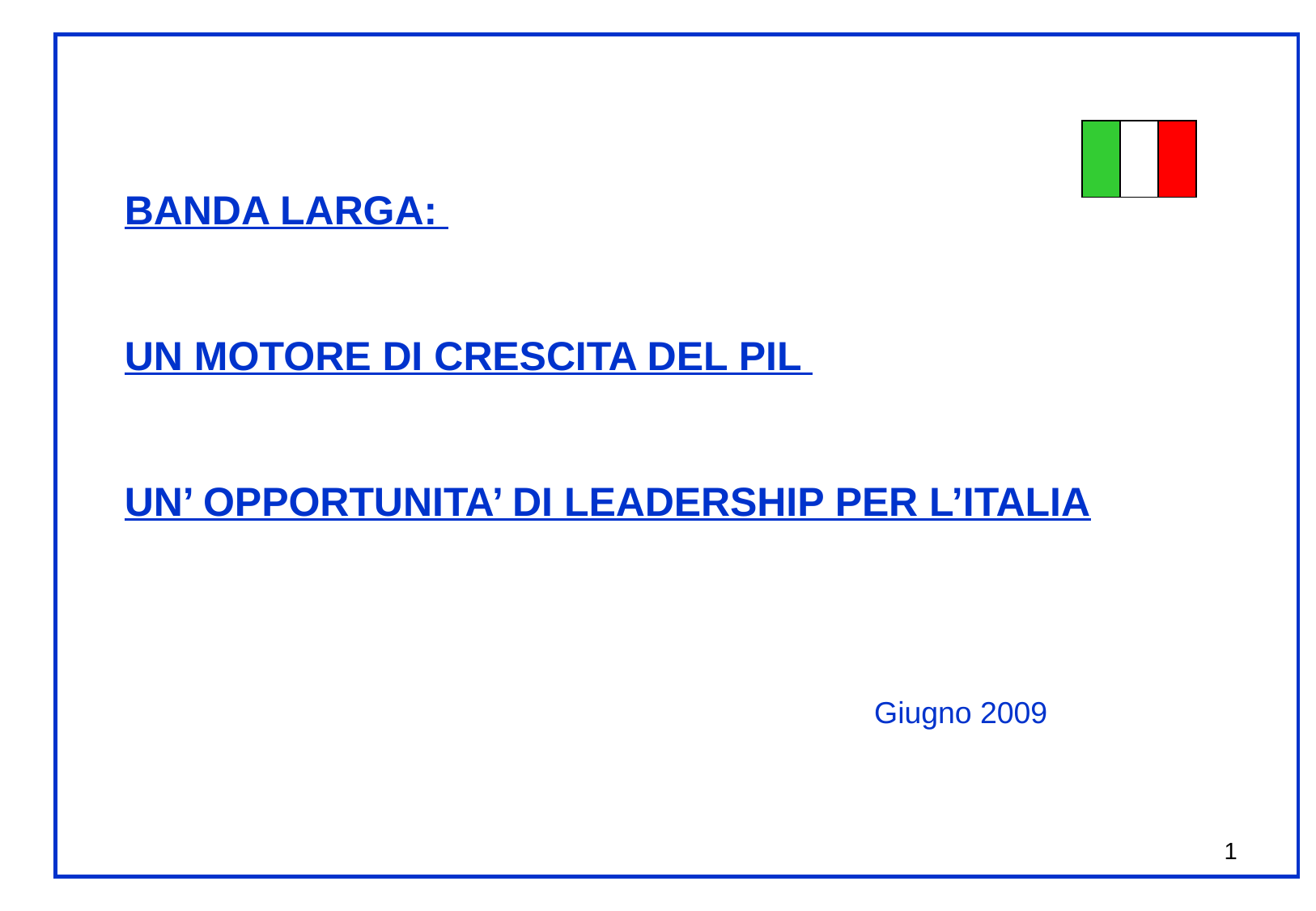

BANDA LARGA:

UN MOTORE DI CRESCITA DEL PIL

UN’ OPPORTUNITA’ DI LEADERSHIP PER L’ITALIA
Giugno 2009
1